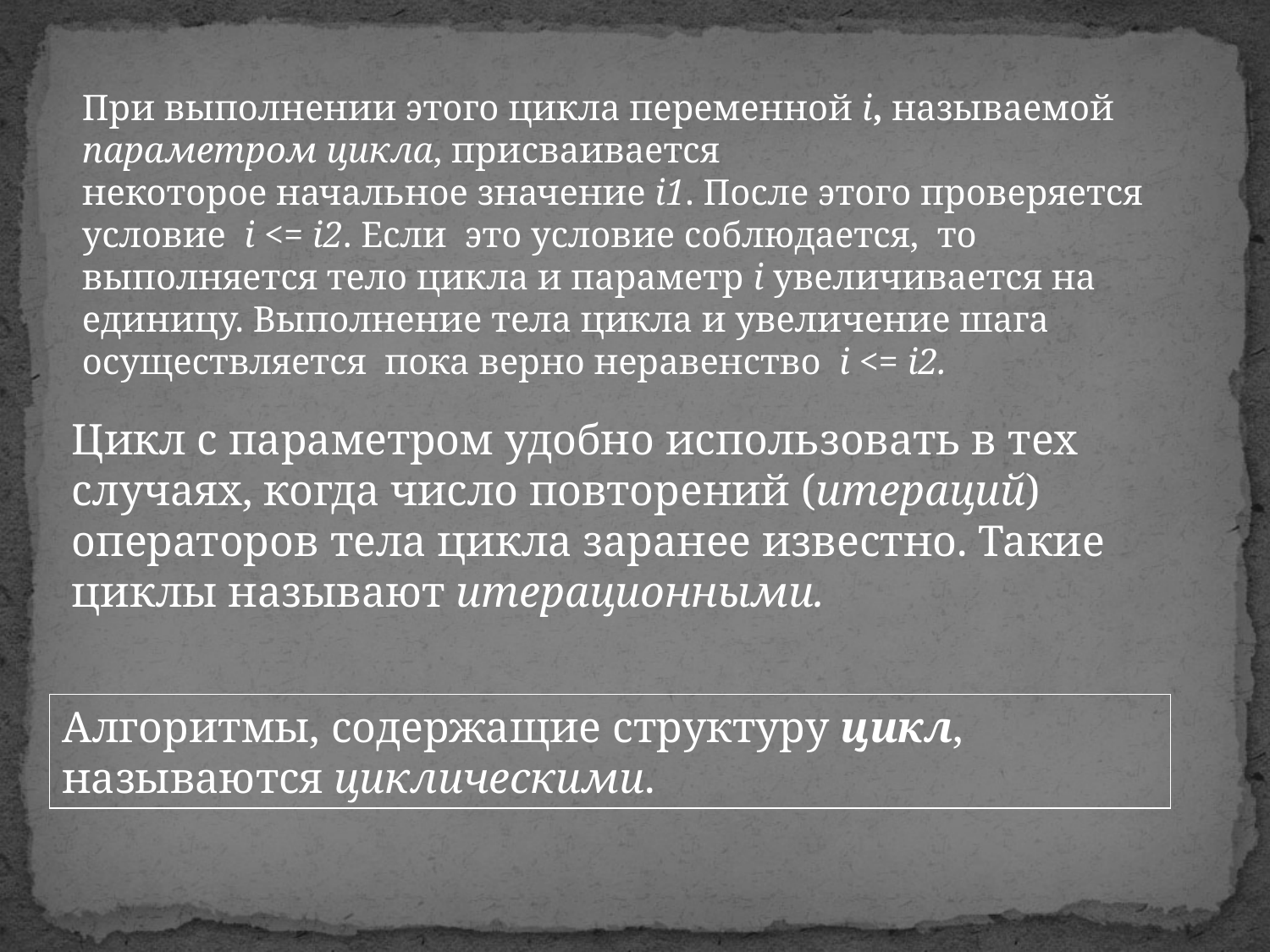

При выполнении этого цикла переменной i, называемой параметром цикла, присваивается
некоторое начальное значение i1. После этого проверяется условие  i <= i2. Если  это условие соблюдается,  то выполняется тело цикла и параметр i увеличивается на единицу. Выполнение тела цикла и увеличение шага осуществляется  пока верно неравенство  i <= i2.
Цикл с параметром удобно использовать в тех случаях, когда число повторений (итераций)
операторов тела цикла заранее известно. Такие циклы называют итерационными.
Алгоритмы, содержащие структуру цикл, называются циклическими.